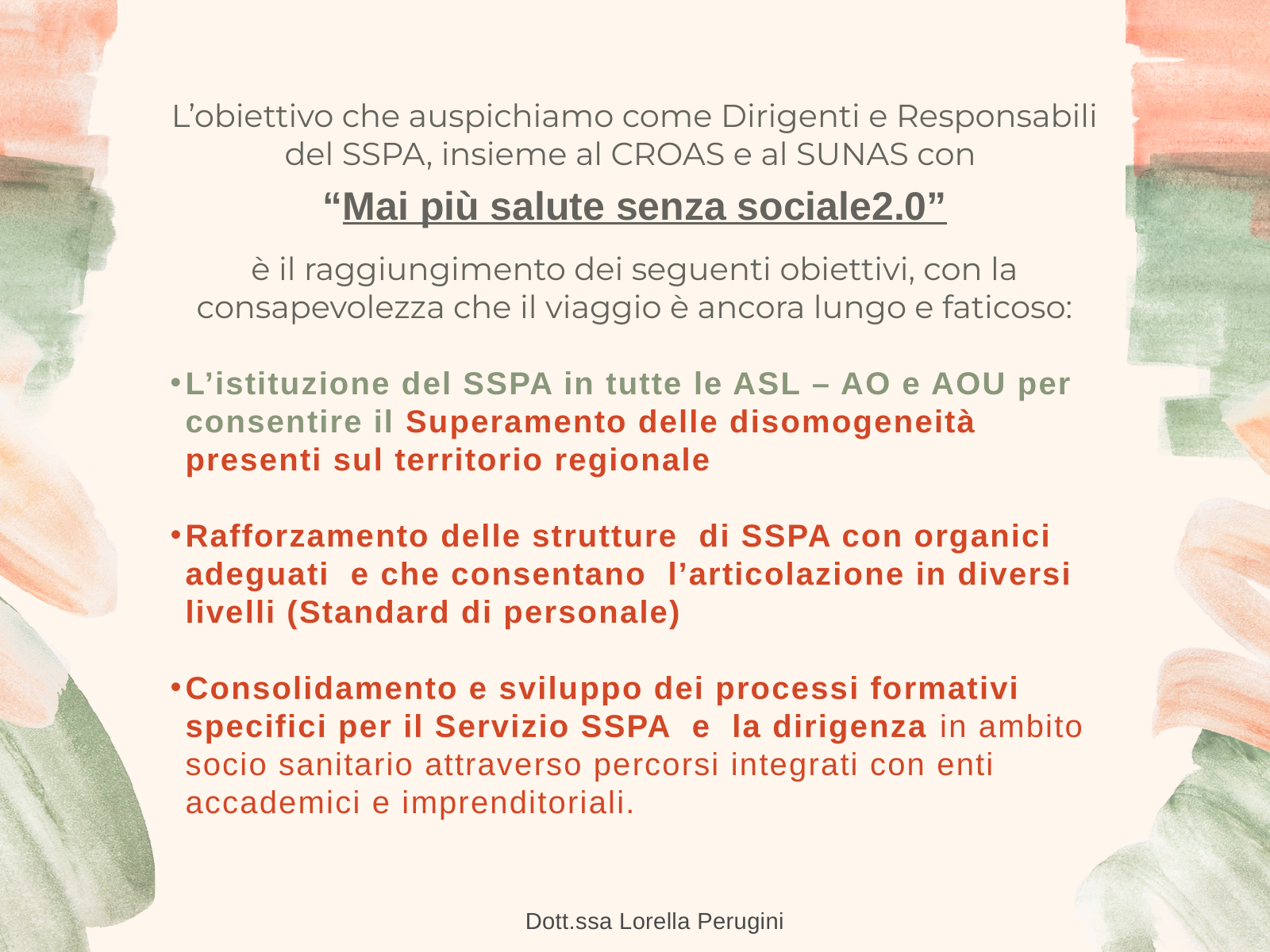

L’obiettivo che auspichiamo come Dirigenti e Responsabili del SSPA, insieme al CROAS e al SUNAS con

“Mai più salute senza sociale2.0”

è il raggiungimento dei seguenti obiettivi, con la consapevolezza che il viaggio è ancora lungo e faticoso:

L’istituzione del SSPA in tutte le ASL – AO e AOU per consentire il Superamento delle disomogeneità presenti sul territorio regionale

Rafforzamento delle strutture  di SSPA con organici adeguati  e che consentano  l’articolazione in diversi livelli (Standard di personale)

Consolidamento e sviluppo dei processi formativi specifici per il Servizio SSPA  e  la dirigenza in ambito socio sanitario attraverso percorsi integrati con enti accademici e imprenditoriali.

Dott.ssa Lorella Perugini